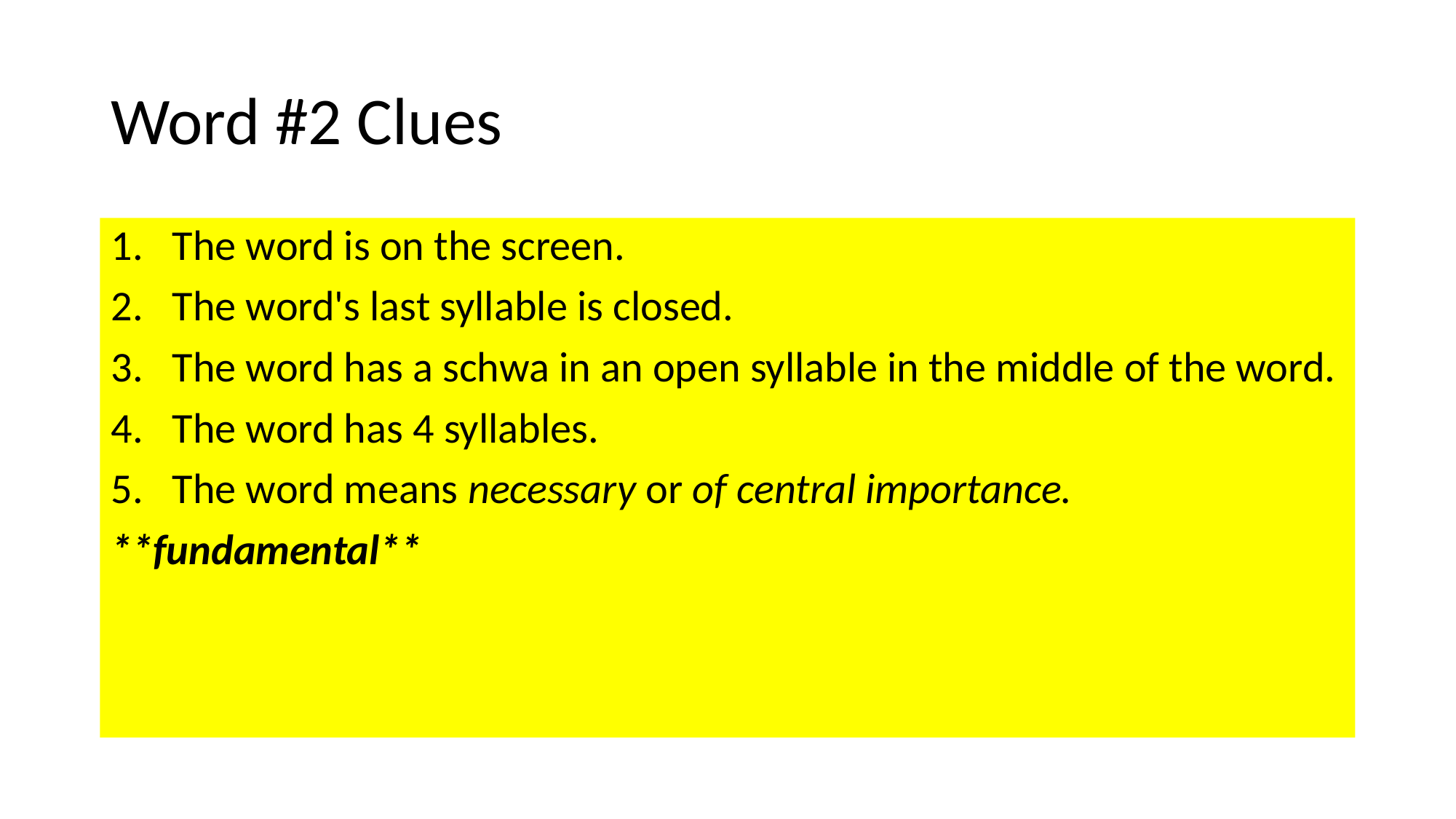

# Word #2 Clues
The word is on the screen.
The word's last syllable is closed.
The word has a schwa in an open syllable in the middle of the word.
The word has 4 syllables.
The word means necessary or of central importance.
**fundamental**